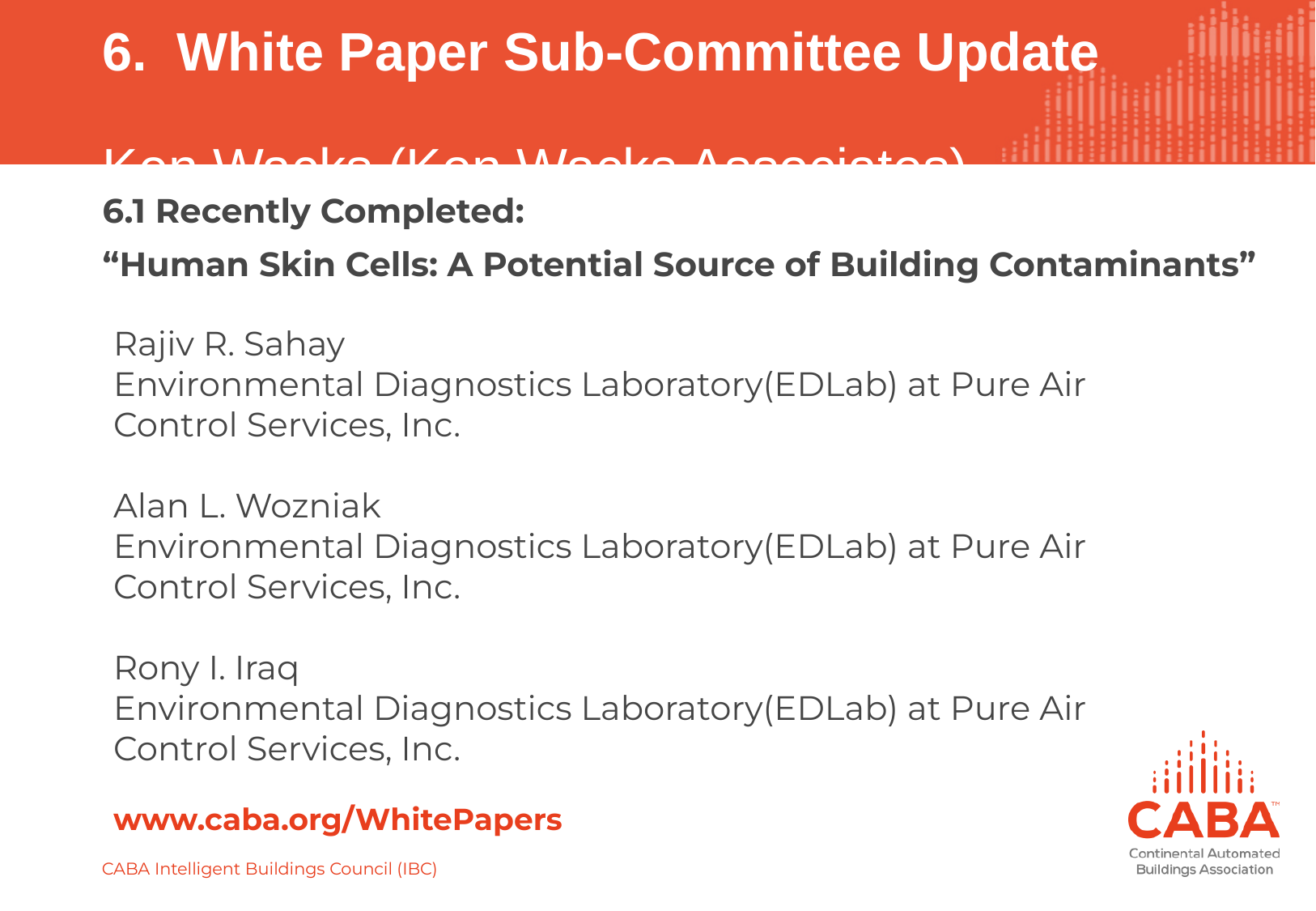

# 6.  White Paper Sub-Committee Update Ken Wacks (Ken Wacks Associates)
6.1 Recently Completed:
“Human Skin Cells: A Potential Source of Building Contaminants”

Rajiv R. Sahay
Environmental Diagnostics Laboratory(EDLab) at Pure Air Control Services, Inc.

Alan L. Wozniak
Environmental Diagnostics Laboratory(EDLab) at Pure Air Control Services, Inc.

Rony I. Iraq
Environmental Diagnostics Laboratory(EDLab) at Pure Air Control Services, Inc.

www.caba.org/WhitePapers